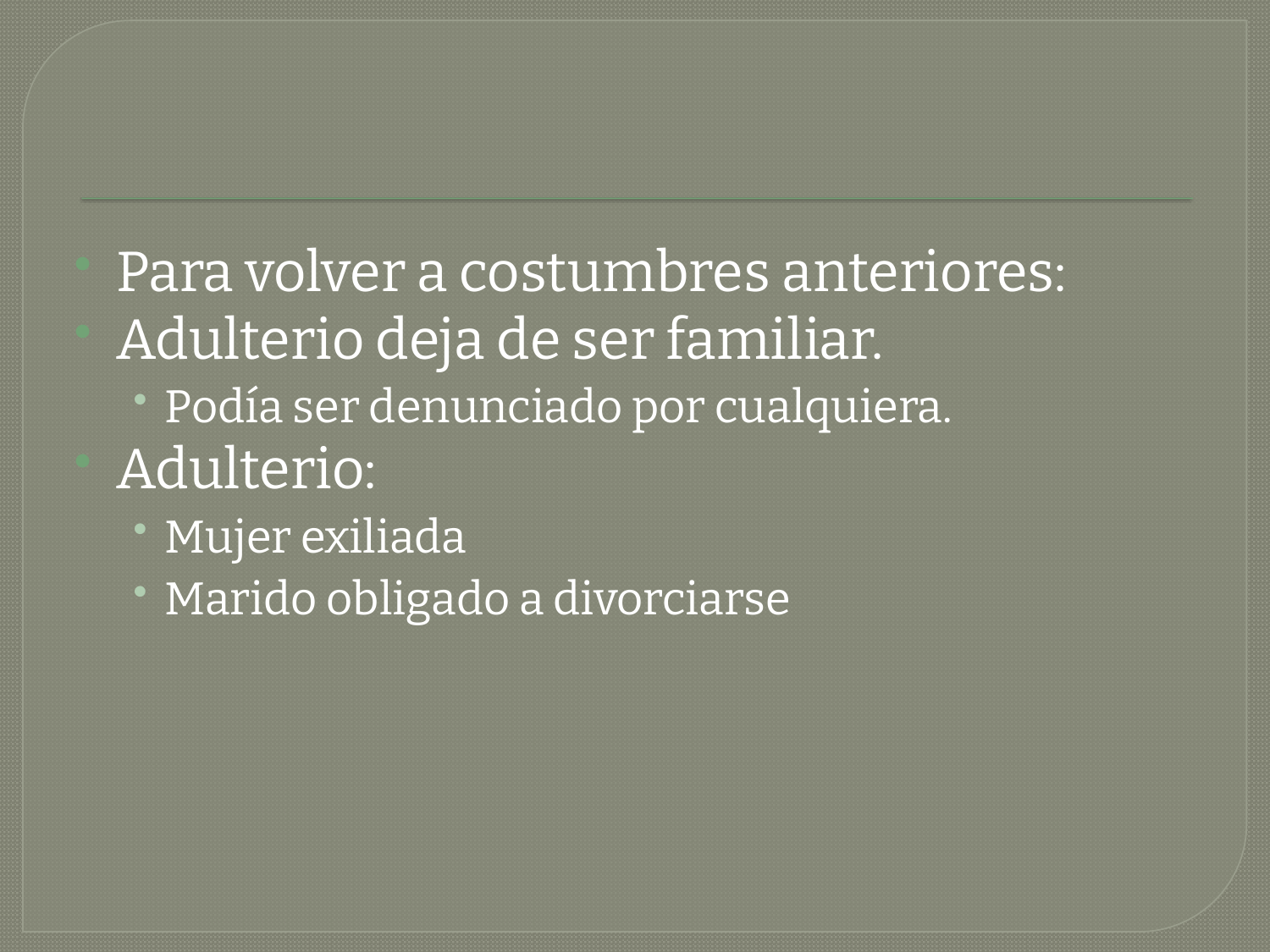

#
Para volver a costumbres anteriores:
Adulterio deja de ser familiar.
Podía ser denunciado por cualquiera.
Adulterio:
Mujer exiliada
Marido obligado a divorciarse